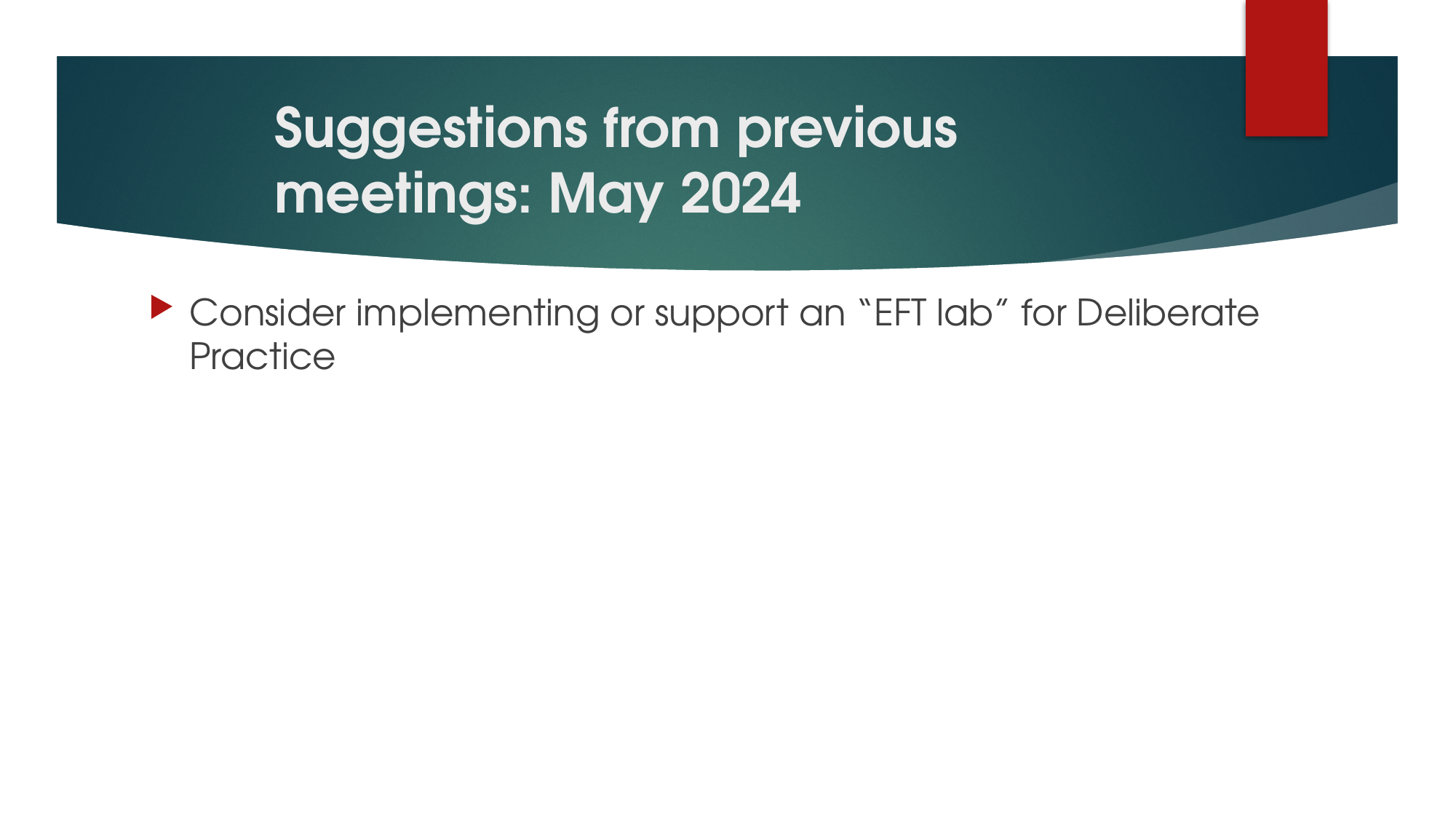

# Suggestions from previous meetings: May 2024
Consider implementing or support an “EFT lab” for Deliberate Practice